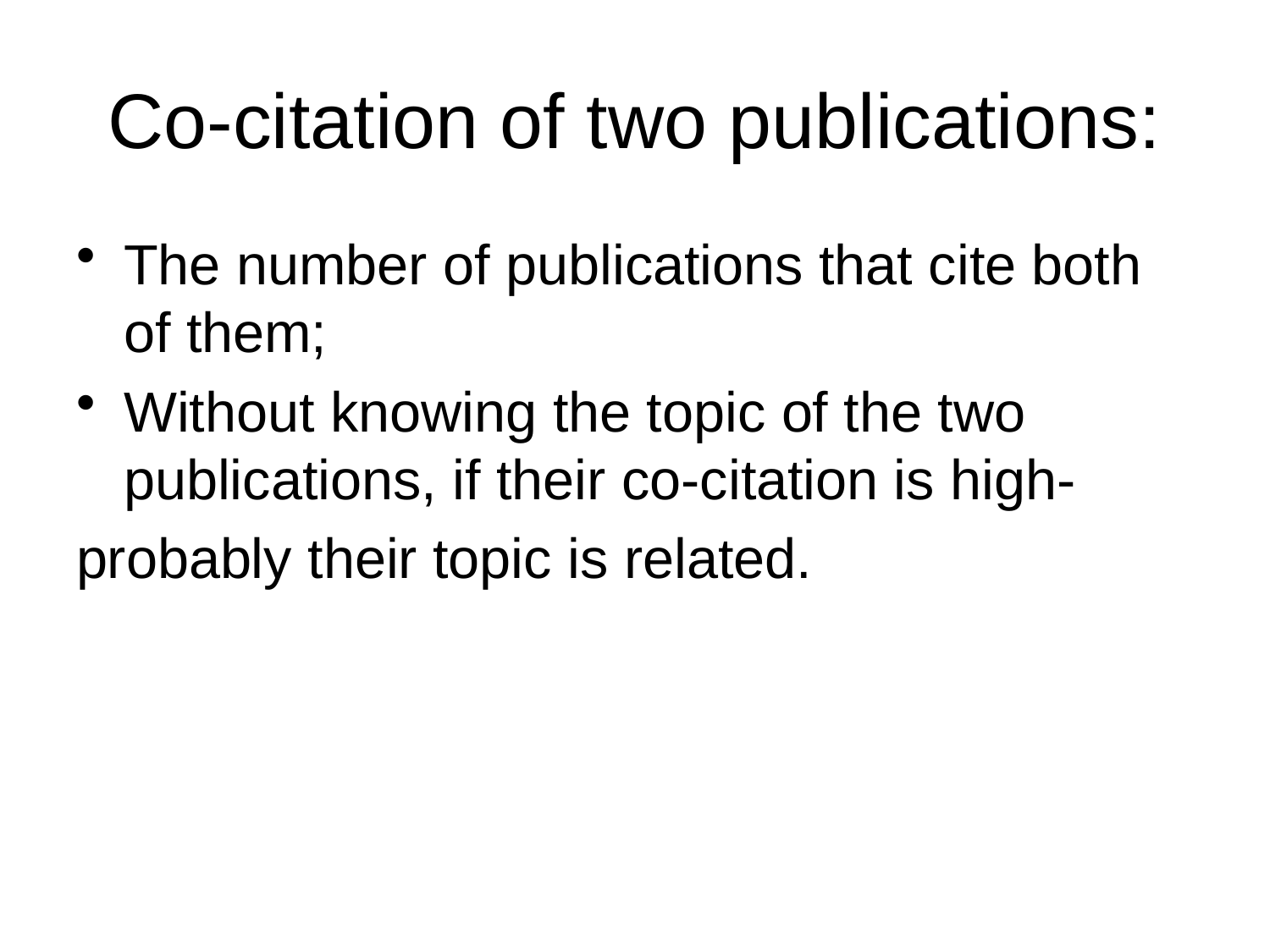

# Co-citation of two publications:
The number of publications that cite both of them;
Without knowing the topic of the two publications, if their co-citation is high-
probably their topic is related.